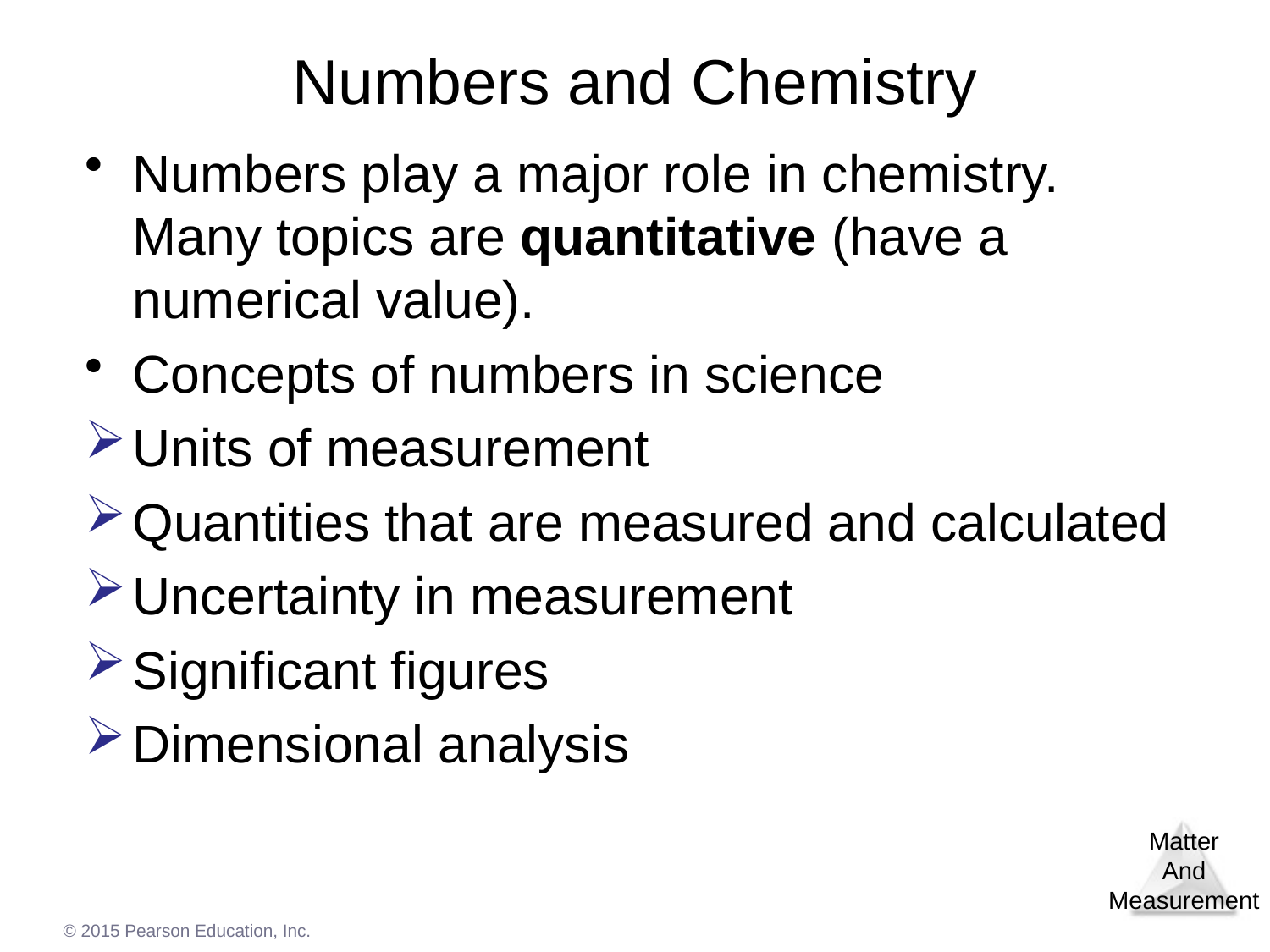

# Numbers and Chemistry
Numbers play a major role in chemistry. Many topics are quantitative (have a numerical value).
Concepts of numbers in science
Units of measurement
Quantities that are measured and calculated
Uncertainty in measurement
Significant figures
Dimensional analysis